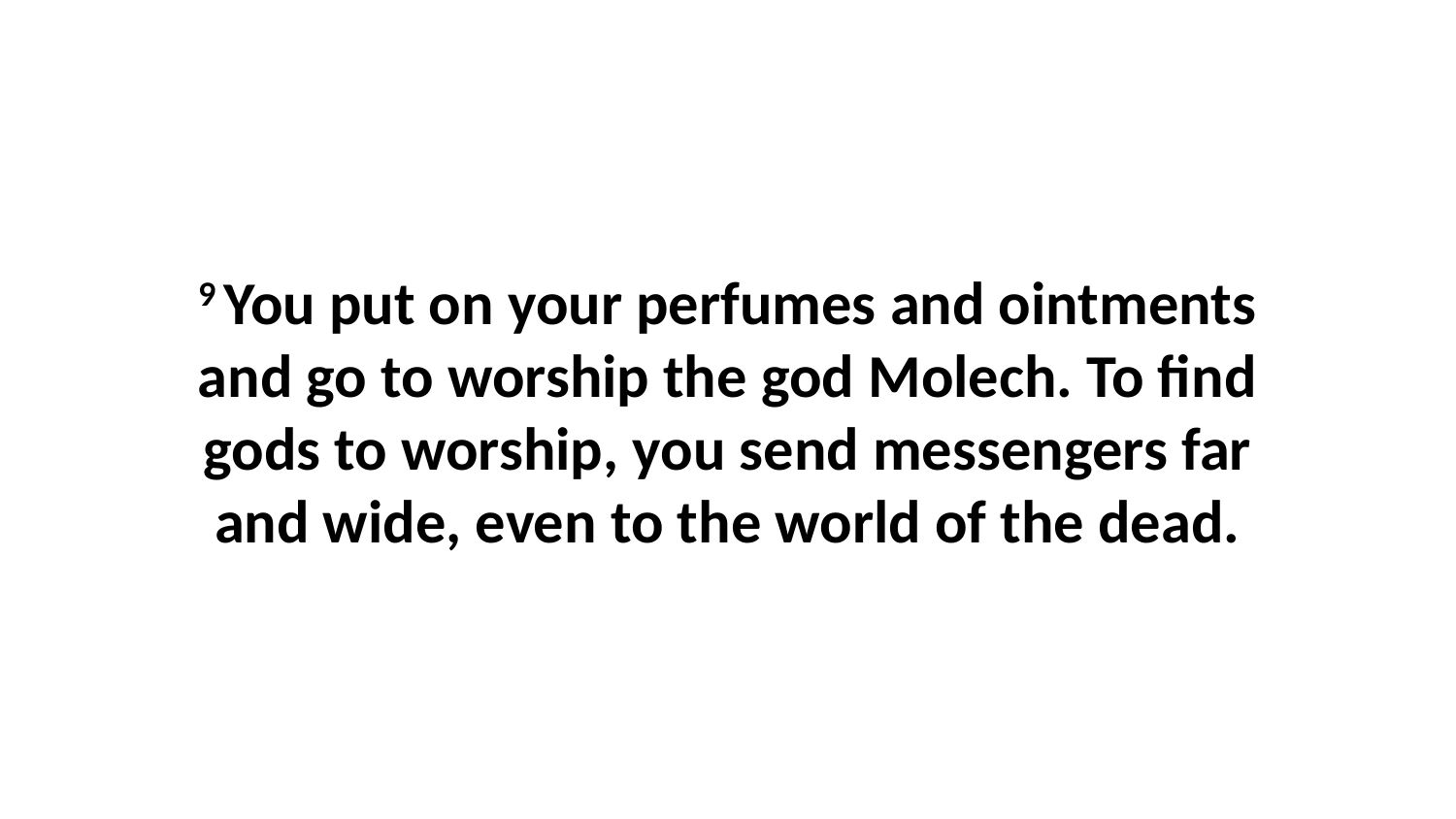

9 You put on your perfumes and ointments and go to worship the god Molech. To find gods to worship, you send messengers far and wide, even to the world of the dead.